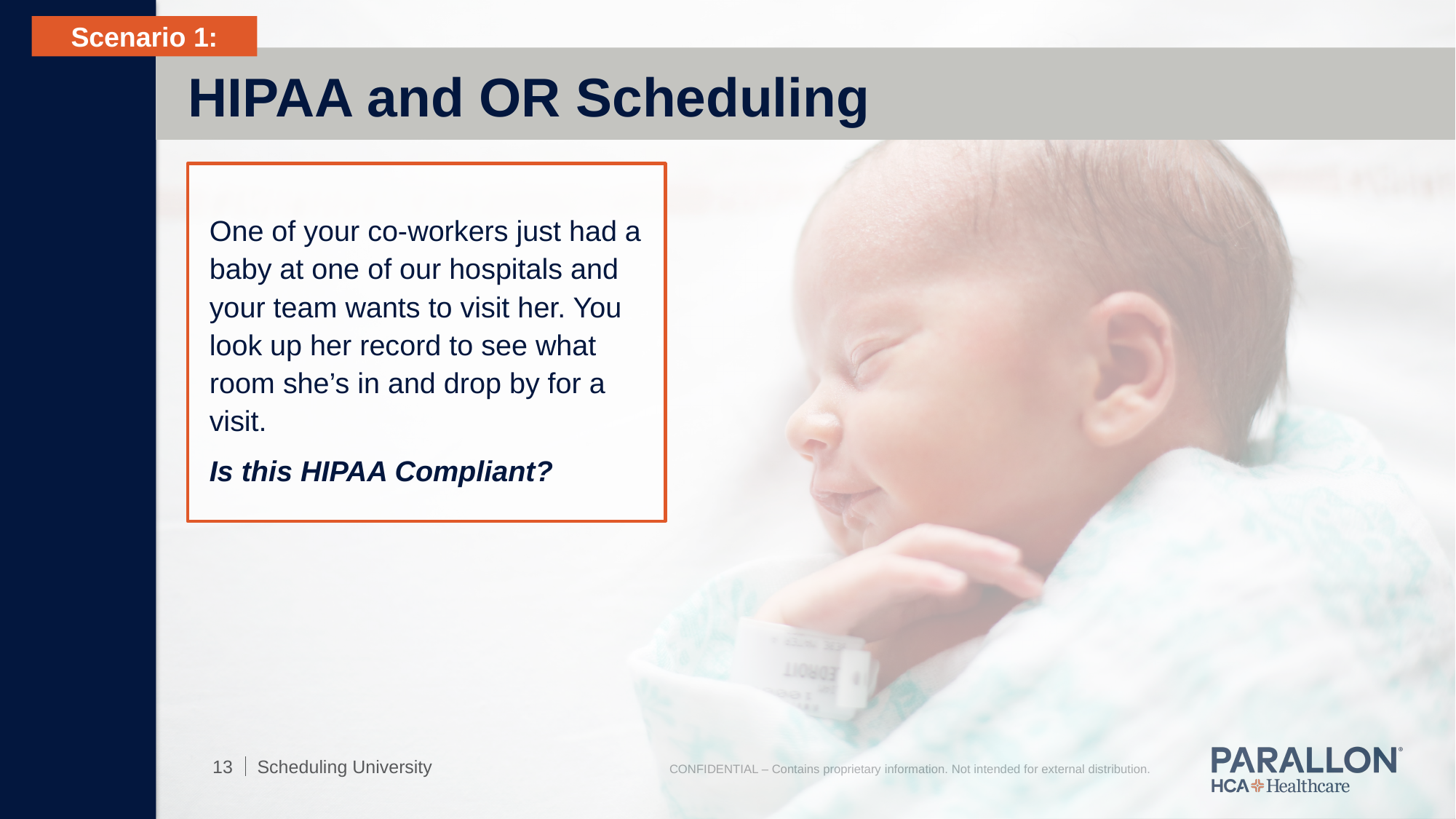

Scenario 1:
HIPAA and OR Scheduling

One of your co-workers just had a baby at one of our hospitals and your team wants to visit her. You look up her record to see what room she’s in and drop by for a visit.
Is this HIPAA Compliant?
Scheduling University